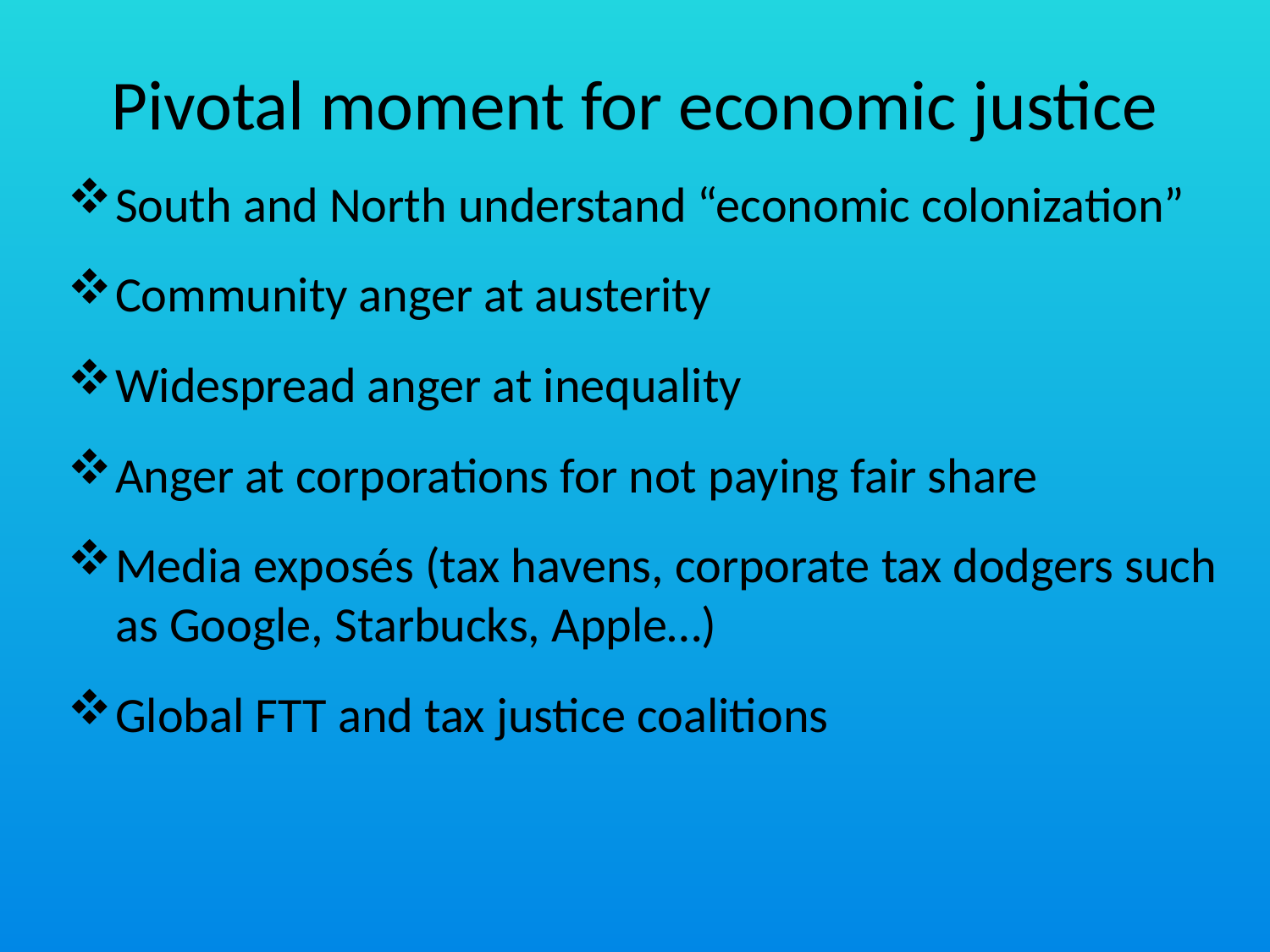

# Pivotal moment for economic justice
South and North understand “economic colonization”
Community anger at austerity
Widespread anger at inequality
Anger at corporations for not paying fair share
Media exposés (tax havens, corporate tax dodgers such as Google, Starbucks, Apple…)
Global FTT and tax justice coalitions